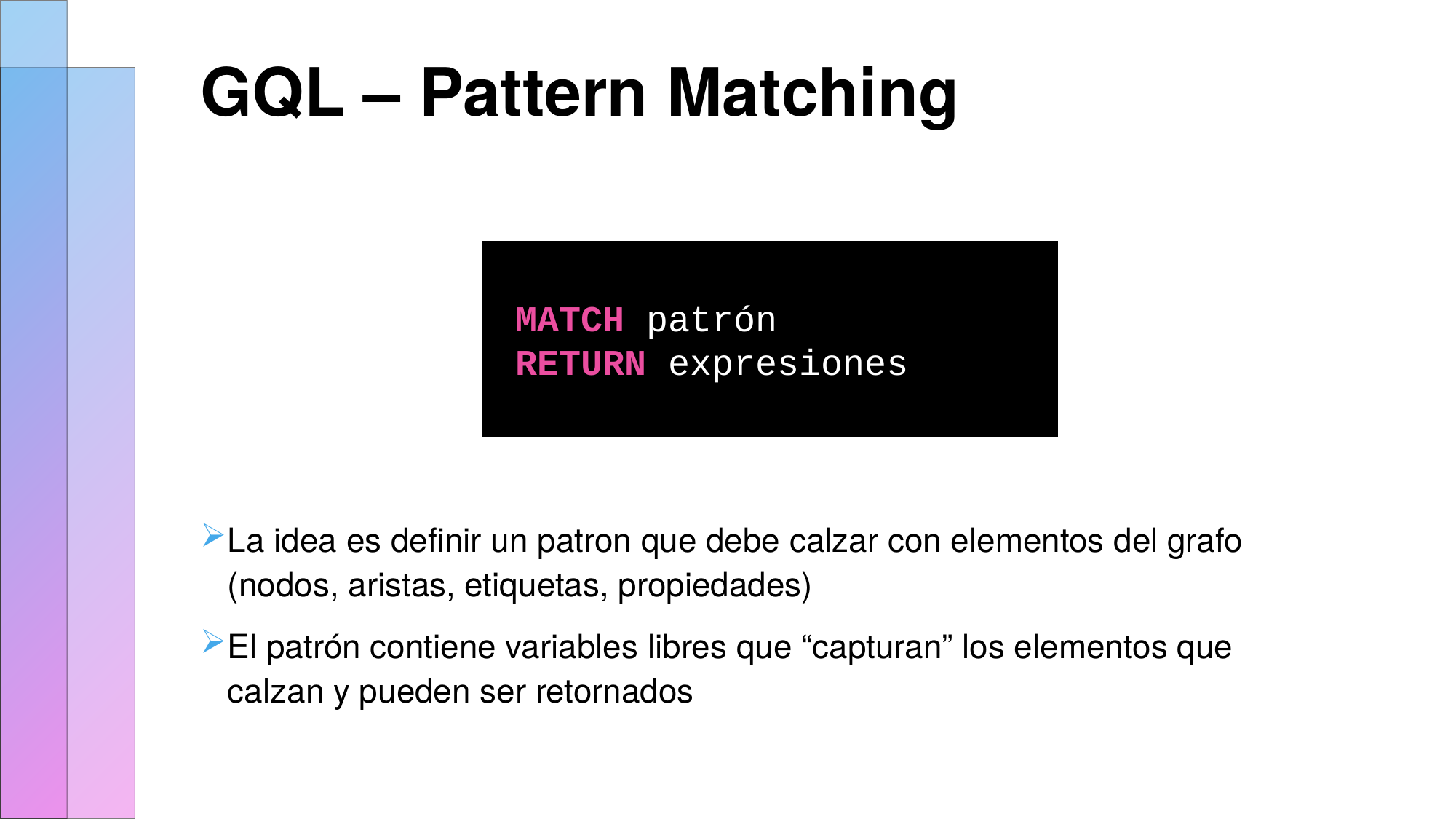

# GQL – Pattern Matching
 MATCH patrón
 RETURN expresiones
La idea es definir un patron que debe calzar con elementos del grafo (nodos, aristas, etiquetas, propiedades)
El patrón contiene variables libres que “capturan” los elementos que calzan y pueden ser retornados